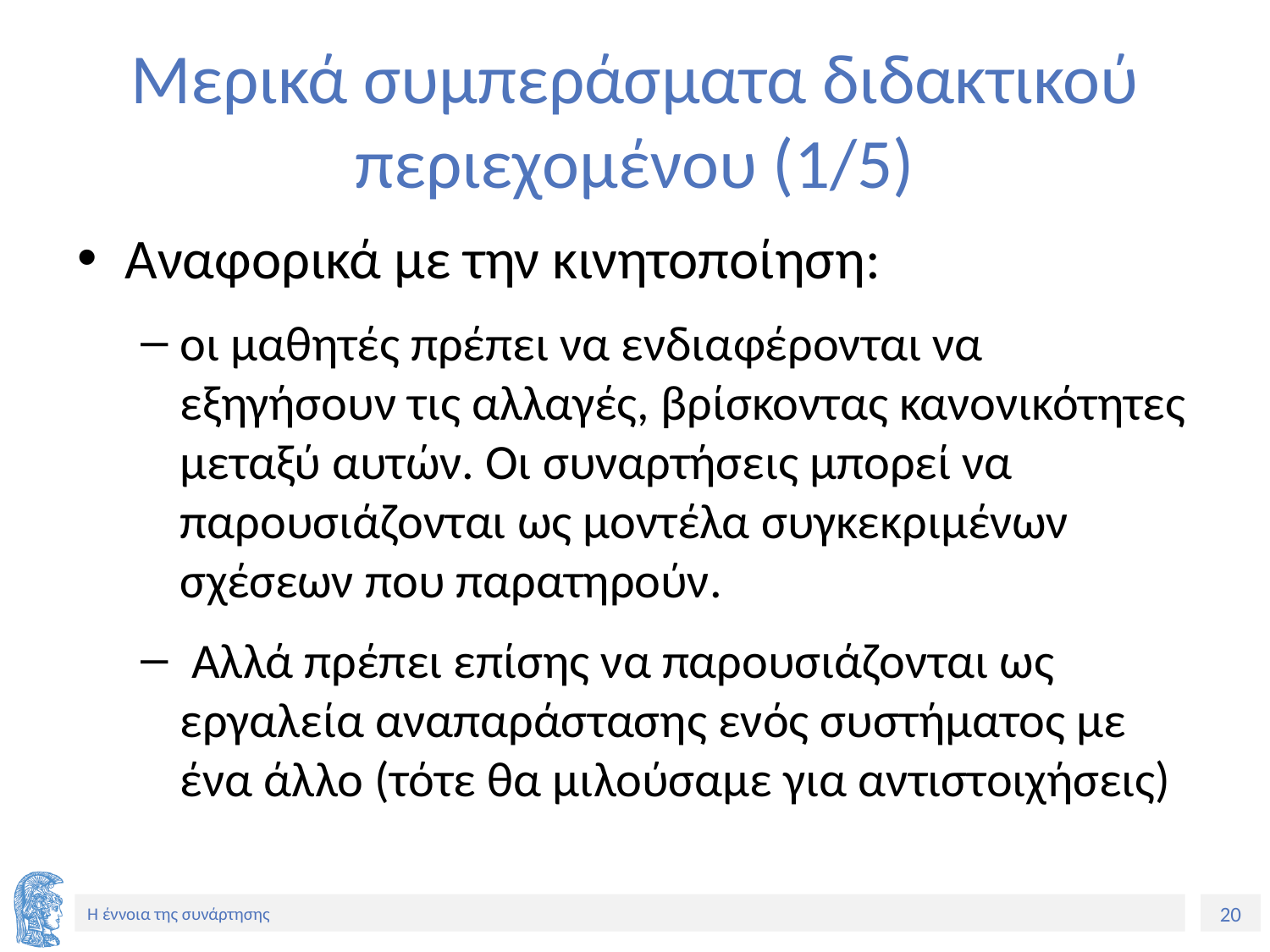

# Μερικά συμπεράσματα διδακτικού περιεχομένου (1/5)
Αναφορικά με την κινητοποίηση:
οι μαθητές πρέπει να ενδιαφέρονται να εξηγήσουν τις αλλαγές, βρίσκοντας κανονικότητες μεταξύ αυτών. Οι συναρτήσεις μπορεί να παρουσιάζονται ως μοντέλα συγκεκριμένων σχέσεων που παρατηρούν.
 Αλλά πρέπει επίσης να παρουσιάζονται ως εργαλεία αναπαράστασης ενός συστήματος με ένα άλλο (τότε θα μιλούσαμε για αντιστοιχήσεις)